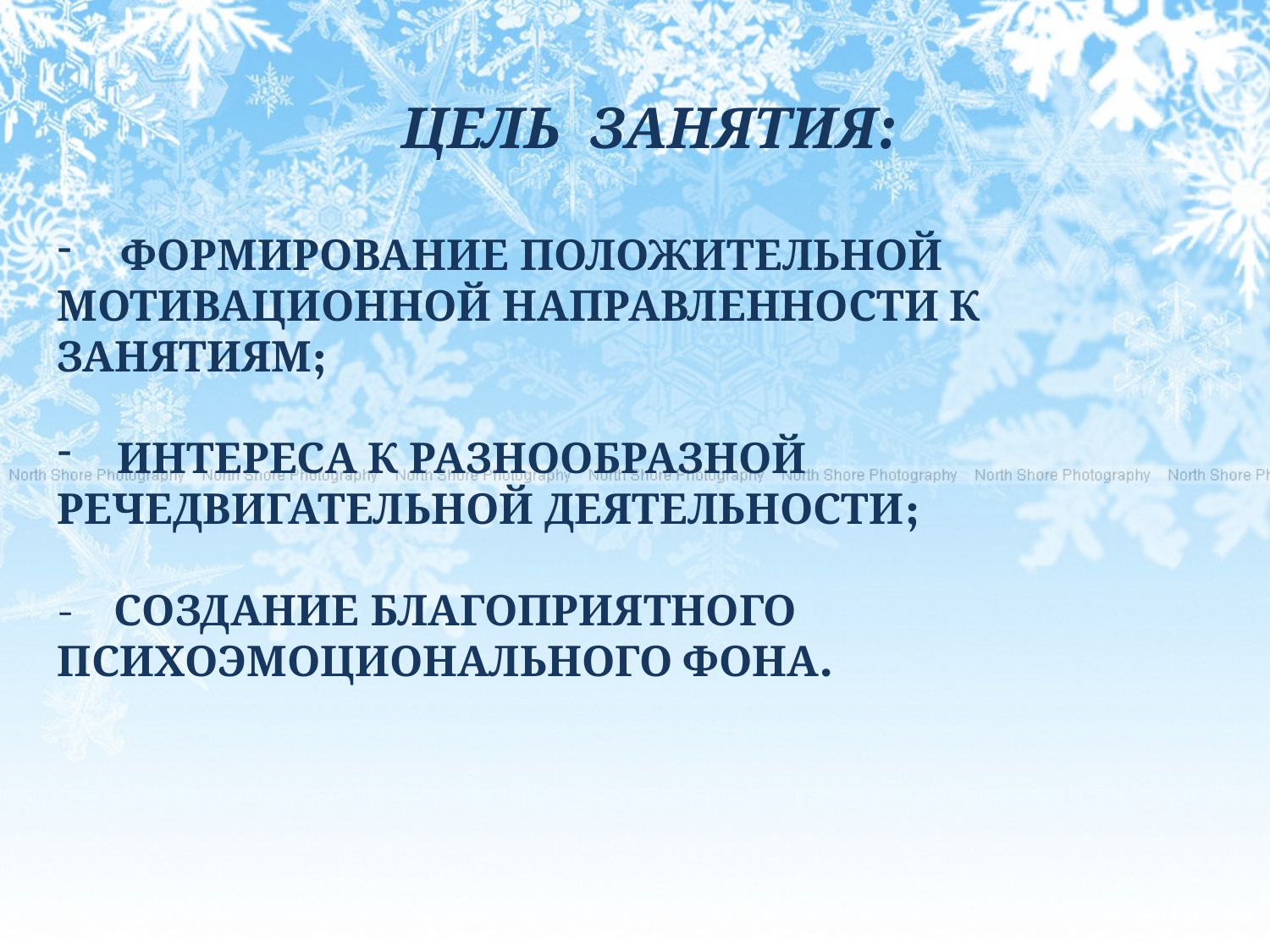

ЦЕЛЬ  ЗАНЯТИЯ:

ФОРМИРОВАНИЕ ПОЛОЖИТЕЛЬНОЙ
МОТИВАЦИОННОЙ НАПРАВЛЕННОСТИ К ЗАНЯТИЯМ;

  ИНТЕРЕСА К РАЗНООБРАЗНОЙ
РЕЧЕДВИГАТЕЛЬНОЙ ДЕЯТЕЛЬНОСТИ;

-    СОЗДАНИЕ БЛАГОПРИЯТНОГО ПСИХОЭМОЦИОНАЛЬНОГО ФОНА.